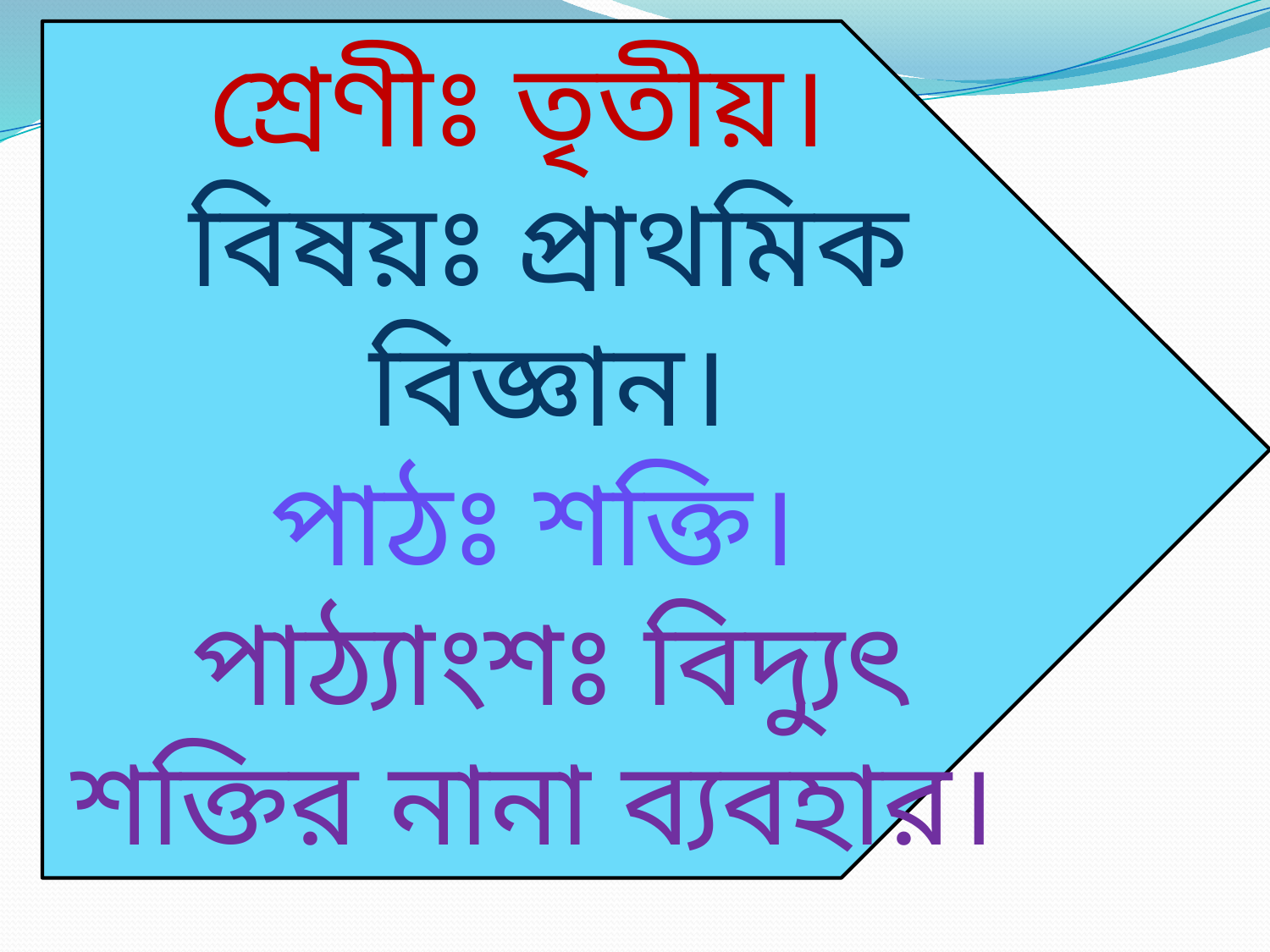

শ্রেণীঃ তৃতীয়।
বিষয়ঃ প্রাথমিক বিজ্ঞান।
পাঠঃ শক্তি।
পাঠ্যাংশঃ বিদ্যুৎ শক্তির নানা ব্যবহার।